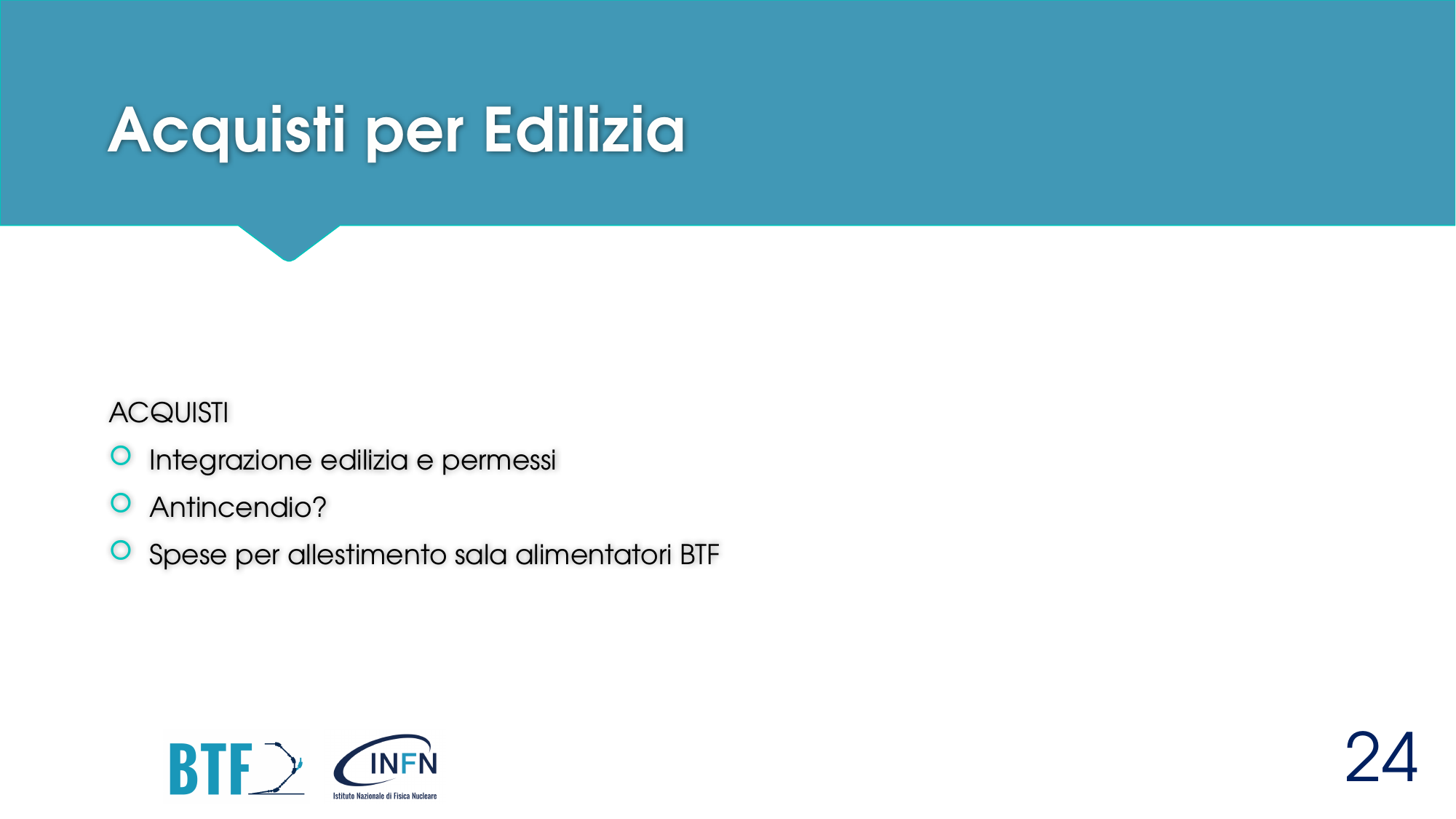

# Acquisti per Edilizia
ACQUISTI
Integrazione edilizia e permessi
Antincendio?
Spese per allestimento sala alimentatori BTF
24